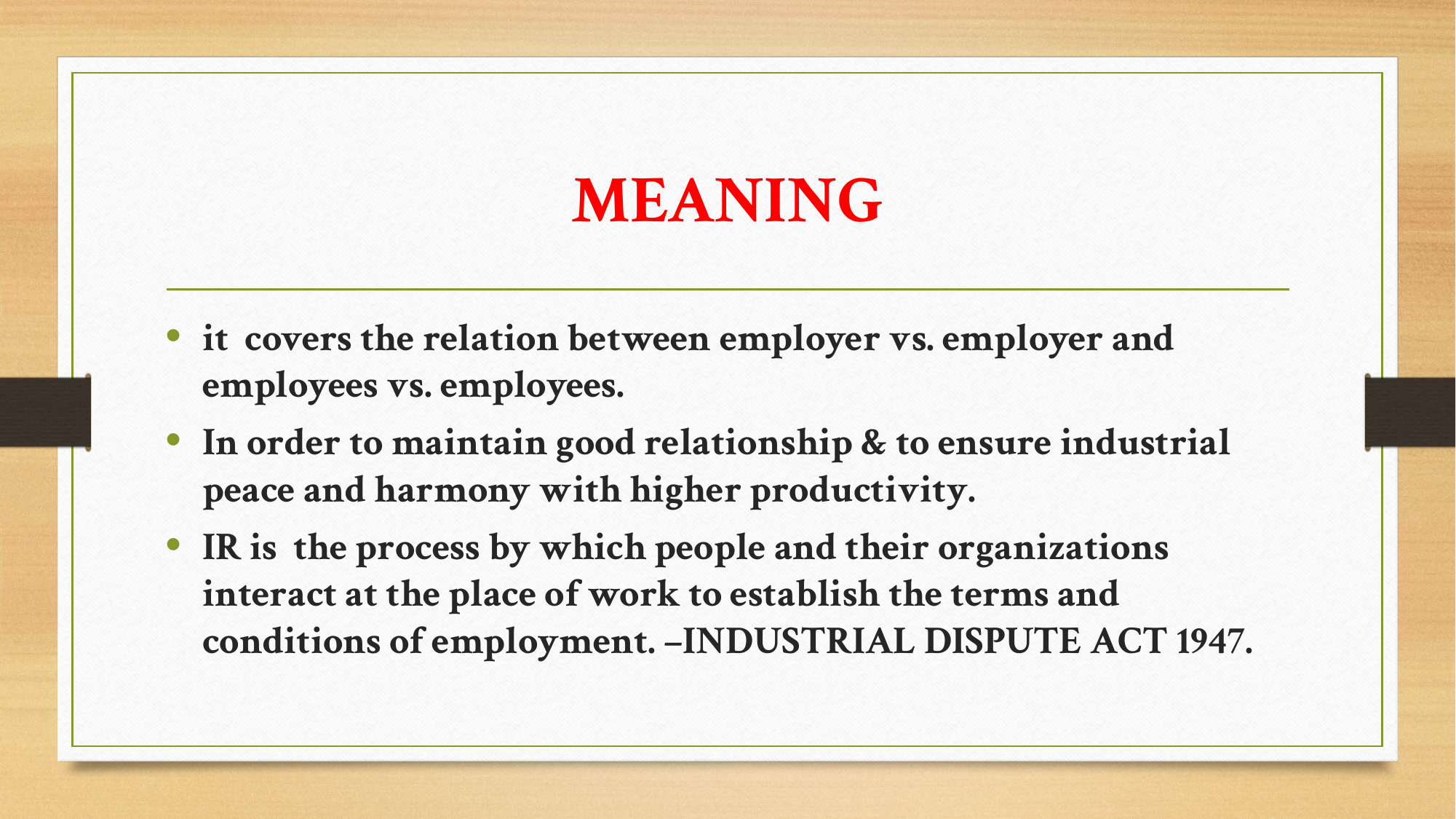

# MEANING
it  covers the relation between employer vs. employer and employees vs. employees.
In order to maintain good relationship & to ensure industrial peace and harmony with higher productivity.
IR is  the process by which people and their organizations interact at the place of work to establish the terms and conditions of employment. –INDUSTRIAL DISPUTE ACT 1947.